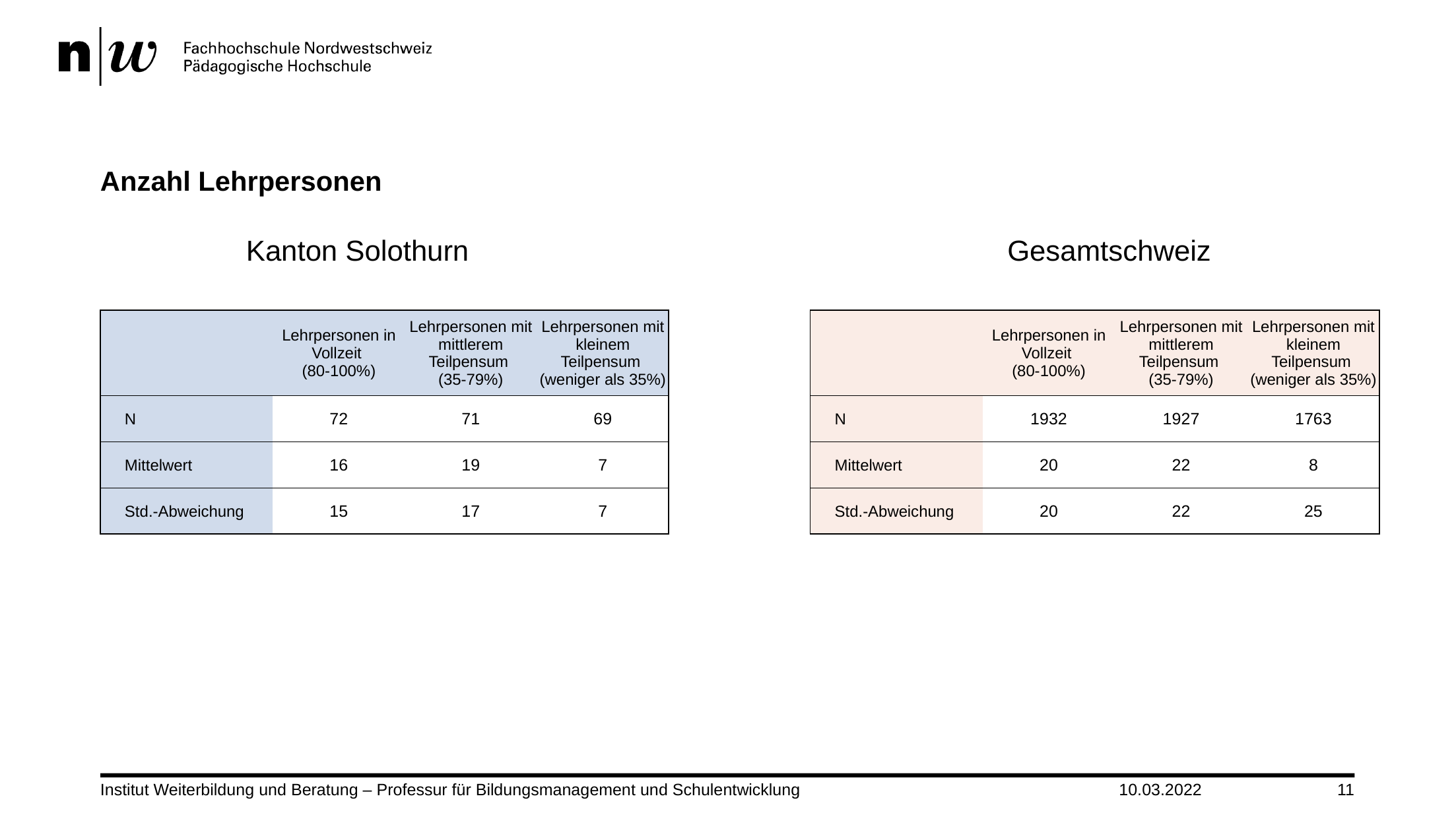

# Anzahl Lehrpersonen
|  |  |  | Lehrpersonen in Vollzeit (80-100%) | Lehrpersonen mit mittlerem Teilpensum (35-79%) | Lehrpersonen mit kleinem Teilpensum (weniger als 35%) |
| --- | --- | --- | --- | --- | --- |
|  | N | N | 72 | 71 | 69 |
|  | Mittelwert | Mittelwert | 16 | 19 | 7 |
|  | Std.-Abweichung | Std.-Abweichung | 15 | 17 | 7 |
|  |  |  | Lehrpersonen in Vollzeit (80-100%) | Lehrpersonen mit mittlerem Teilpensum (35-79%) | Lehrpersonen mit kleinem Teilpensum (weniger als 35%) |
| --- | --- | --- | --- | --- | --- |
|  | N | N | 1932 | 1927 | 1763 |
|  | Mittelwert | Mittelwert | 20 | 22 | 8 |
|  | Std.-Abweichung | Std.-Abweichung | 20 | 22 | 25 |
Institut Weiterbildung und Beratung – Professur für Bildungsmanagement und Schulentwicklung
10.03.2022
11